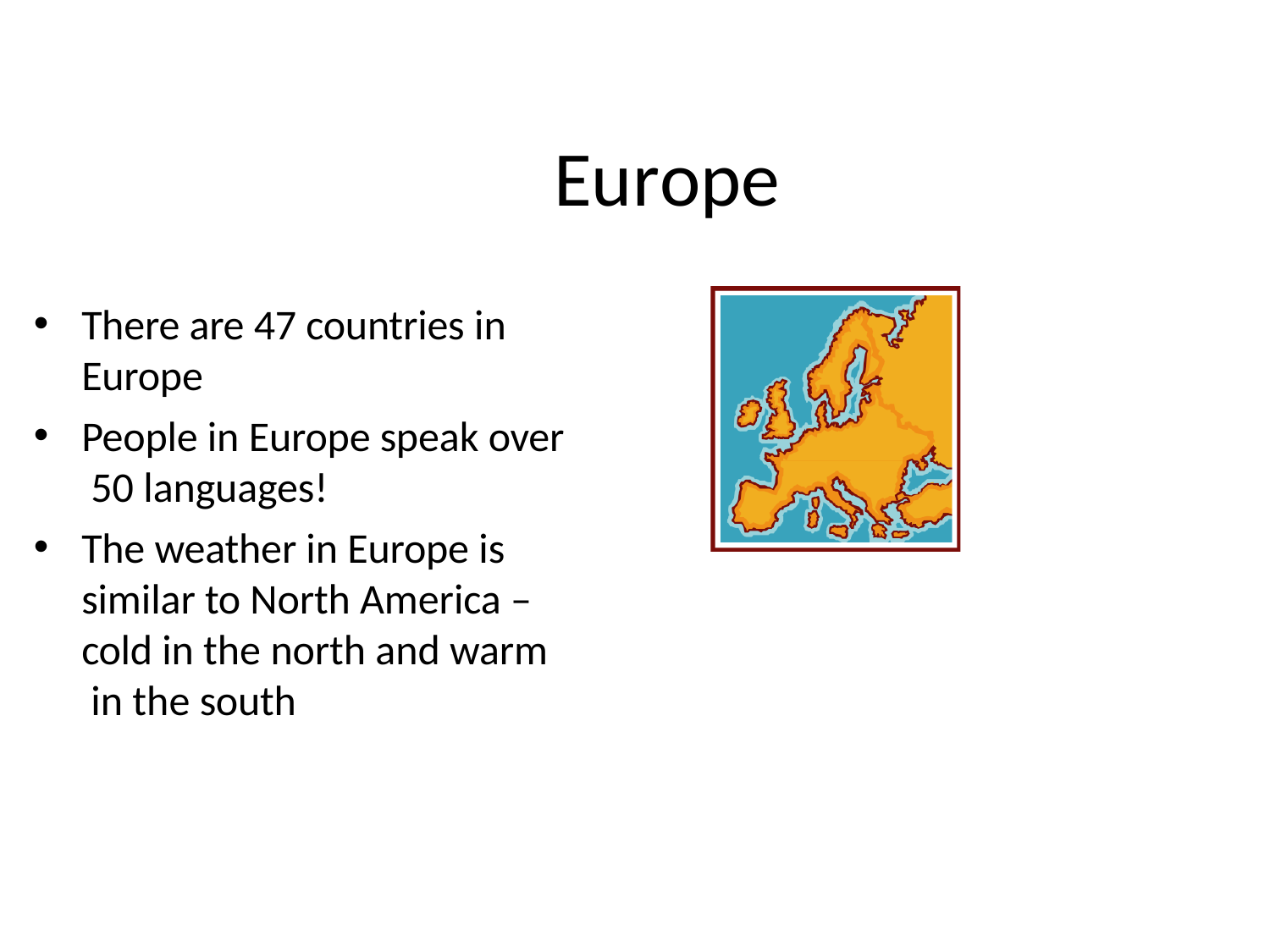

# Europe

There are 47 countries in
Europe
People in Europe speak over  50 languages!
The weather in Europe is  similar to North America –  cold in the north and warm  in the south